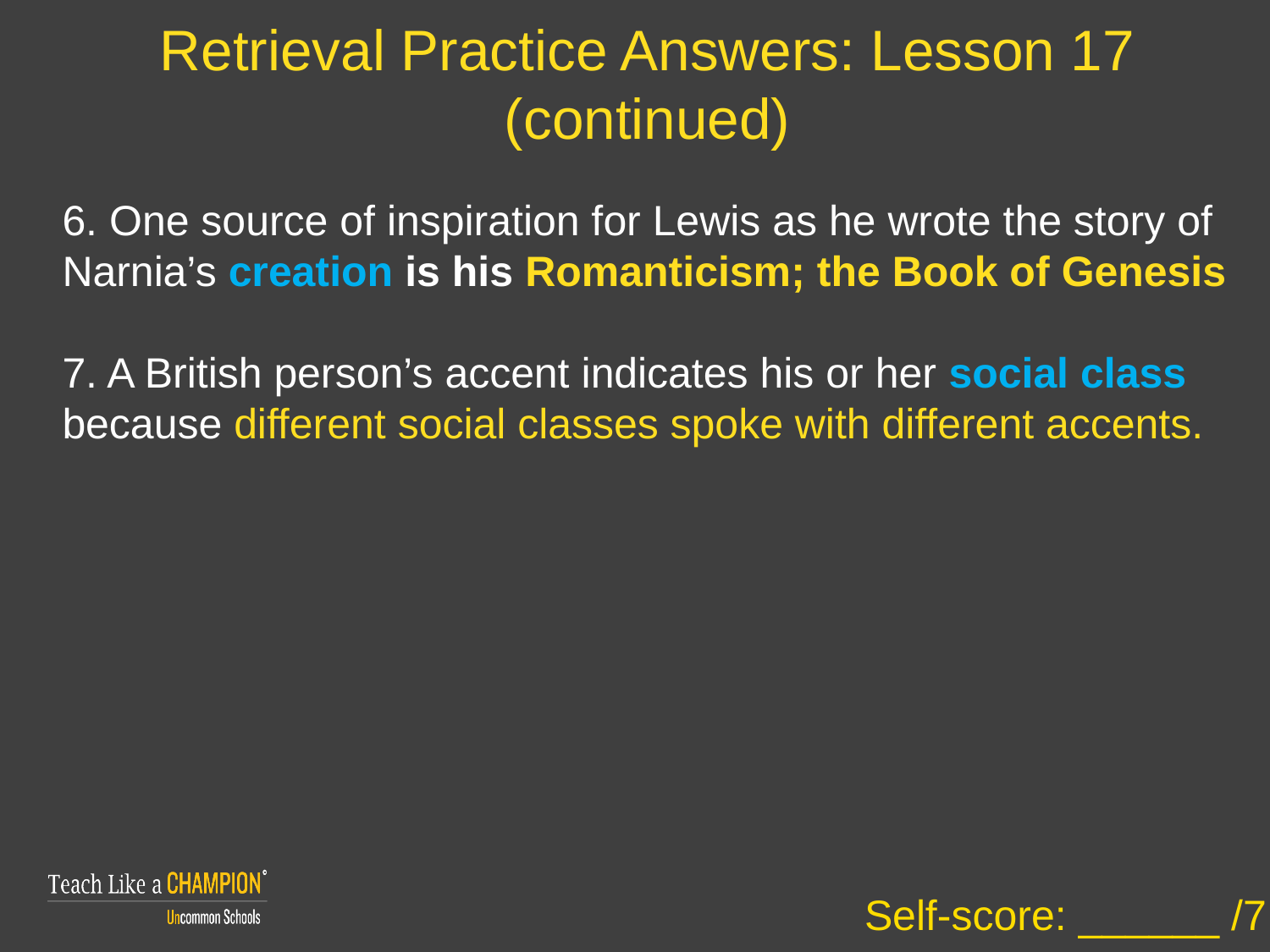

Retrieval Practice Answers: Lesson 17
(continued)

6. One source of inspiration for Lewis as he wrote the story of Narnia’s creation is his Romanticism; the Book of Genesis

7. A British person’s accent indicates his or her social class because different social classes spoke with different accents.

Self-score: ______ /7